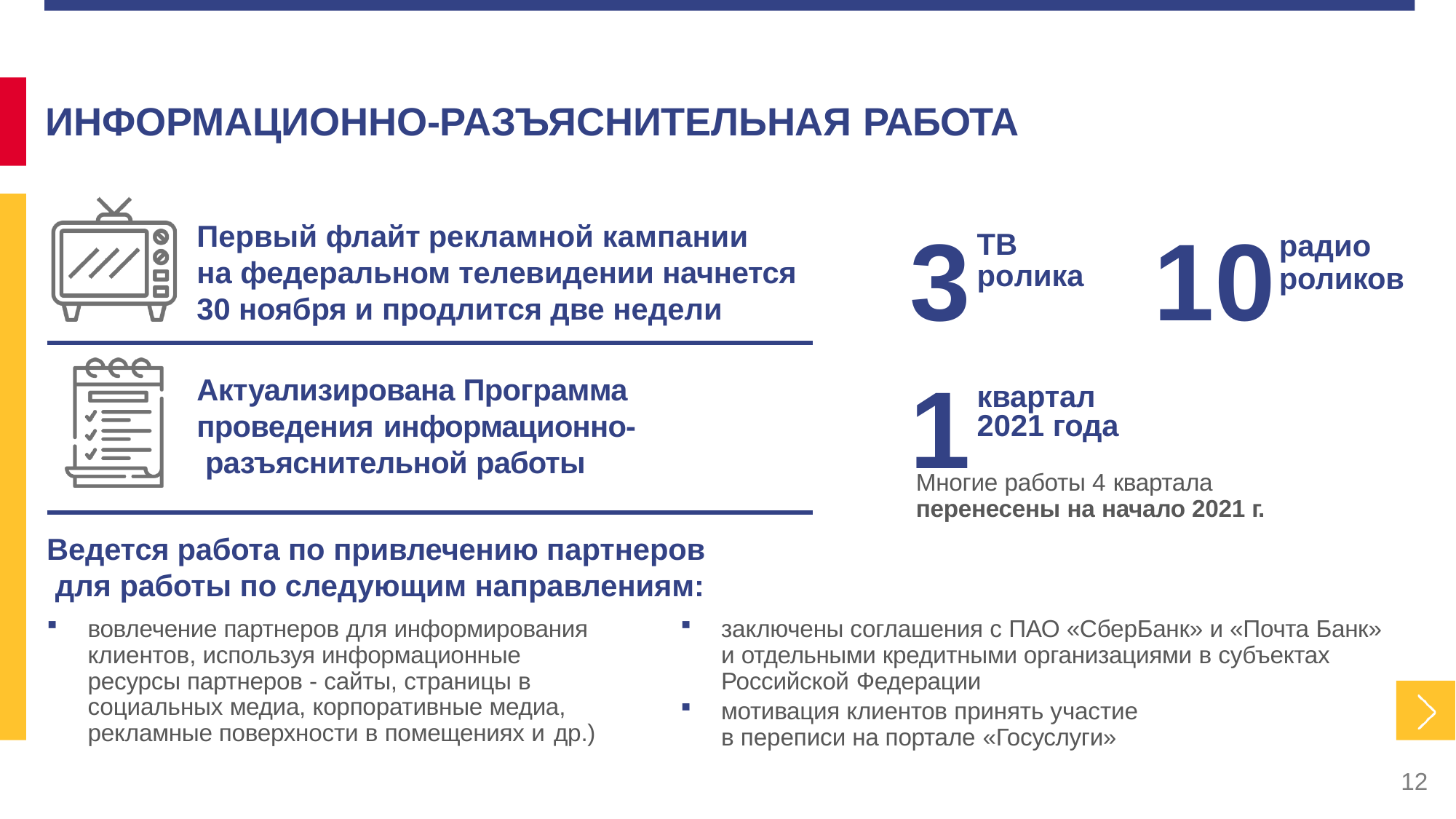

# ИНФОРМАЦИОННО-РАЗЪЯСНИТЕЛЬНАЯ РАБОТА

3	10
Первый флайт рекламной кампании
на федеральном телевидении начнется
30 ноября и продлится две недели
радио
роликов
ТВ
ролика

1

Актуализирована Программа  проведения информационно-  разъяснительной работы
квартал  2021 года
Многие работы 4 квартала
перенесены на начало 2021 г.

Ведется работа по привлечению партнеров  для работы по следующим направлениям:
вовлечение партнеров для информирования  клиентов, используя информационные  ресурсы партнеров - сайты, страницы в  социальных медиа, корпоративные медиа,  рекламные поверхности в помещениях и др.)
заключены соглашения с ПАО «СберБанк» и «Почта Банк»  и отдельными кредитными организациями в субъектах  Российской Федерации
мотивация клиентов принять участие  в переписи на портале «Госуслуги»

12